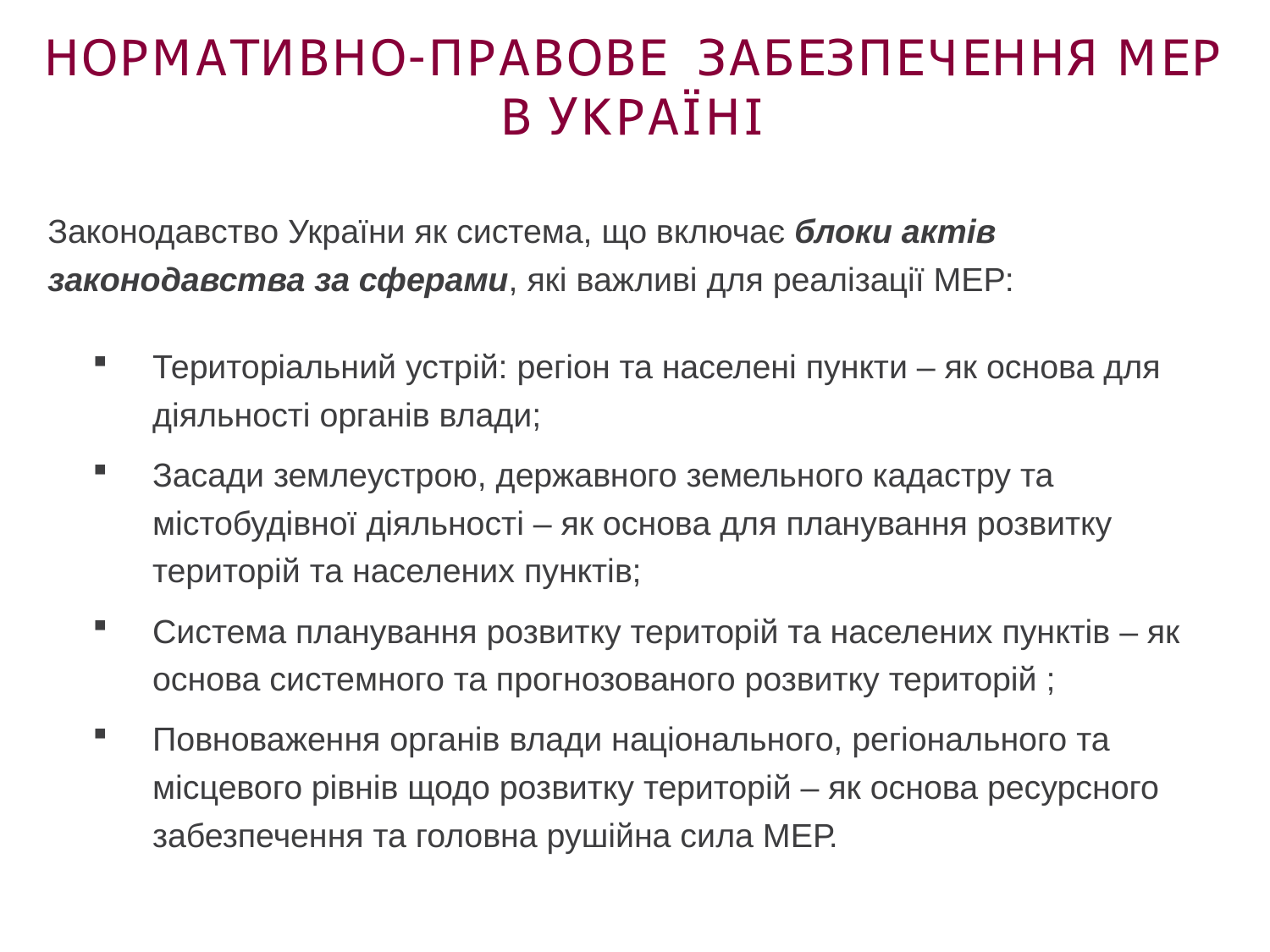

# Нормативно-правове  забезпечення МЕР В Україні
Законодавство України як система, що включає блоки актів законодавства за сферами, які важливі для реалізації МЕР:

Територіальний устрій: регіон та населені пункти – як основа для діяльності органів влади;
Засади землеустрою, державного земельного кадастру та містобудівної діяльності – як основа для планування розвитку територій та населених пунктів;
Система планування розвитку територій та населених пунктів – як основа системного та прогнозованого розвитку територій ;
Повноваження органів влади національного, регіонального та місцевого рівнів щодо розвитку територій – як основа ресурсного забезпечення та головна рушійна сила МЕР.

6